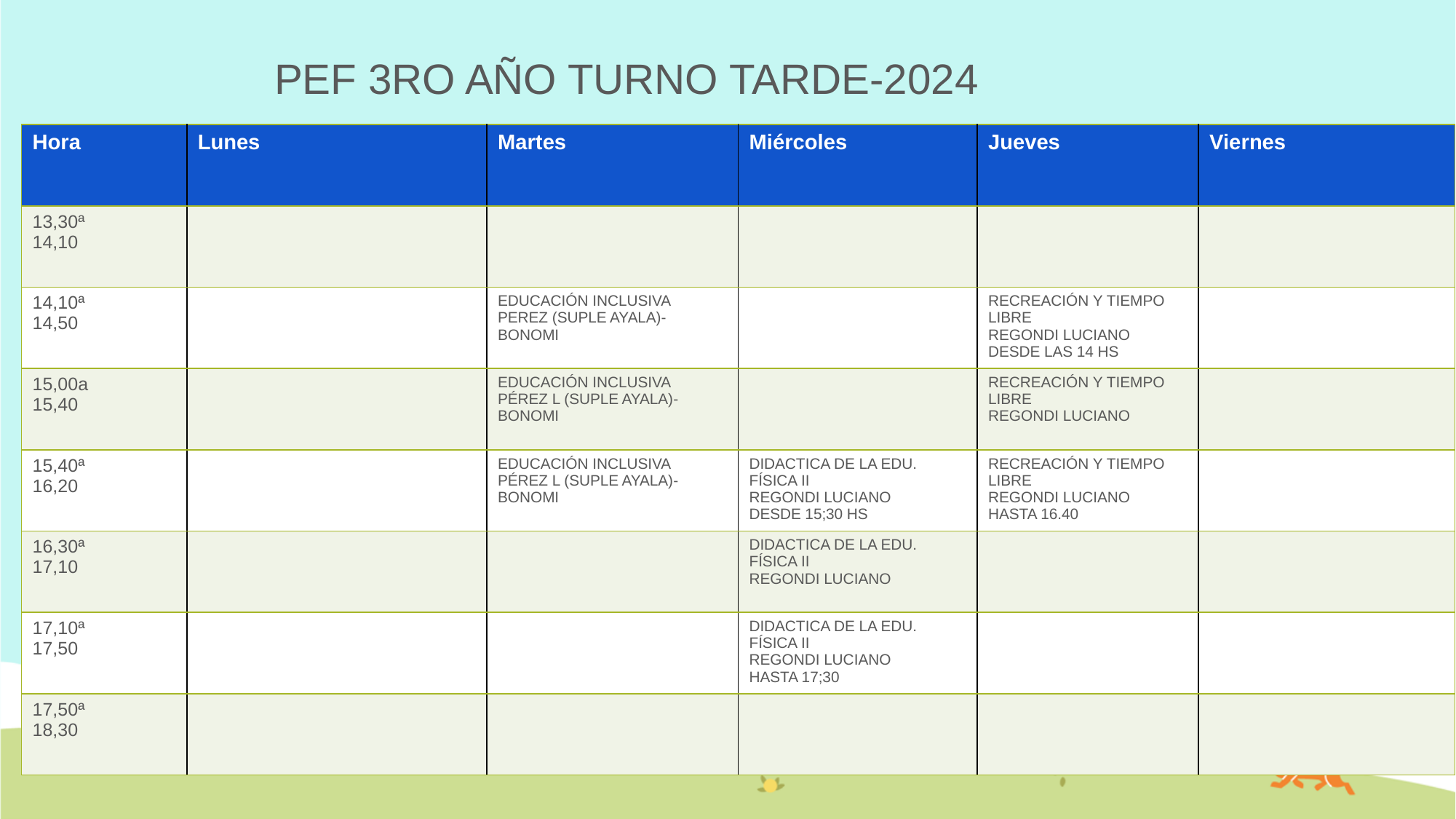

# PEF 3RO AÑO TURNO TARDE-2024
| Hora | Lunes | Martes | Miércoles | Jueves | Viernes |
| --- | --- | --- | --- | --- | --- |
| 13,30ª 14,10 |  |  |  |  |  |
| 14,10ª 14,50 |  | EDUCACIÓN INCLUSIVA PEREZ (SUPLE AYALA)-BONOMI |  | RECREACIÓN Y TIEMPO LIBRE REGONDI LUCIANO DESDE LAS 14 HS |  |
| 15,00a 15,40 |  | EDUCACIÓN INCLUSIVA PÉREZ L (SUPLE AYALA)-BONOMI |  | RECREACIÓN Y TIEMPO LIBRE REGONDI LUCIANO |  |
| 15,40ª 16,20 |  | EDUCACIÓN INCLUSIVA PÉREZ L (SUPLE AYALA)-BONOMI | DIDACTICA DE LA EDU. FÍSICA II REGONDI LUCIANO DESDE 15;30 HS | RECREACIÓN Y TIEMPO LIBRE REGONDI LUCIANO HASTA 16.40 |  |
| 16,30ª 17,10 |  |  | DIDACTICA DE LA EDU. FÍSICA II REGONDI LUCIANO |  |  |
| 17,10ª 17,50 |  |  | DIDACTICA DE LA EDU. FÍSICA II REGONDI LUCIANO HASTA 17;30 |  |  |
| 17,50ª 18,30 |  |  |  |  |  |